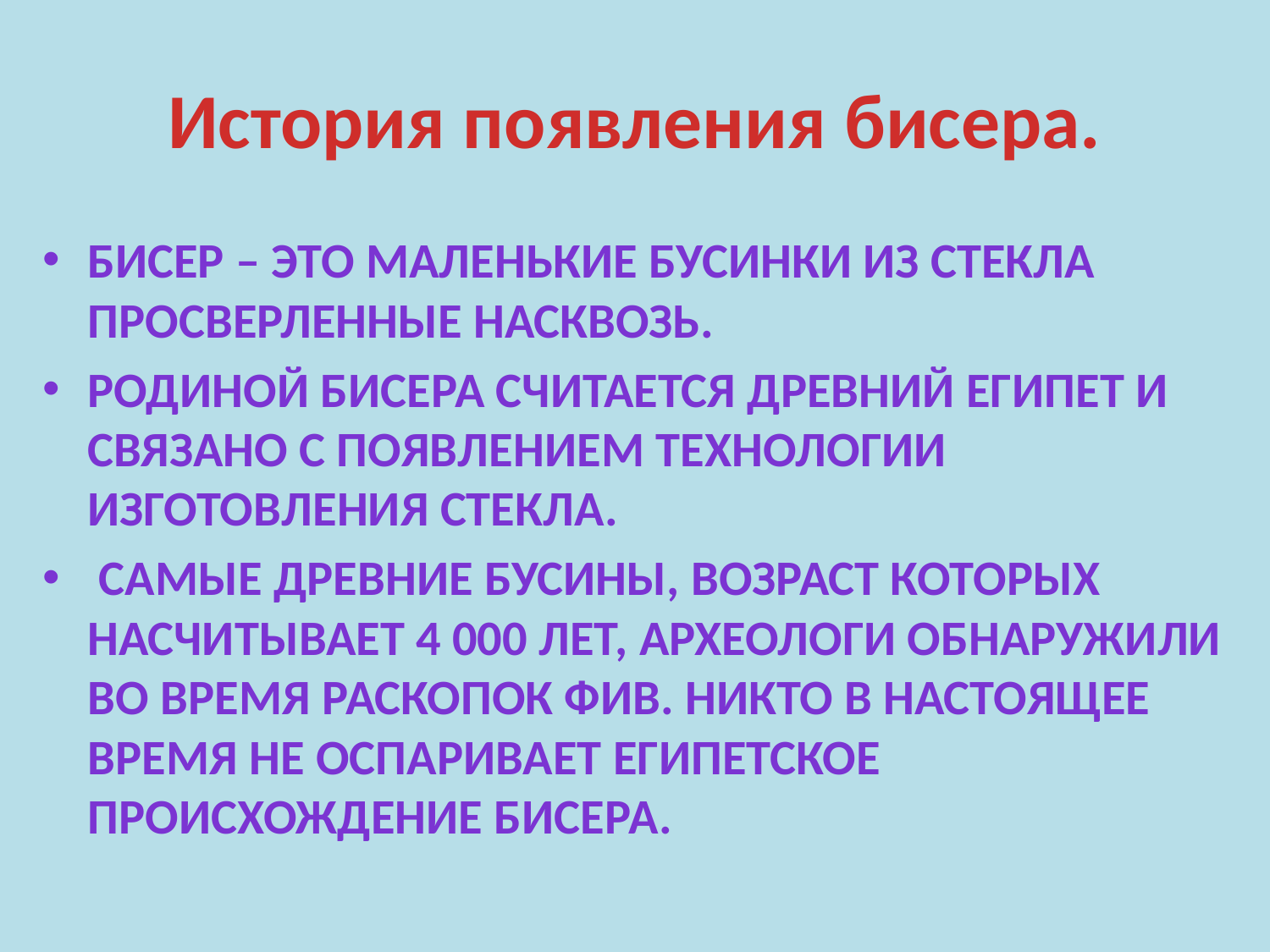

# История появления бисера.
Бисер – это маленькие бусинки из стекла просверленные насквозь.
Родиной бисера считается Древний Египет и  связано с появлением технологии изготовления стекла.
 Самые древние бусины, возраст которых насчитывает 4 000 лет, археологи обнаружили во время раскопок Фив. Никто в настоящее время не оспаривает египетское происхождение бисера.